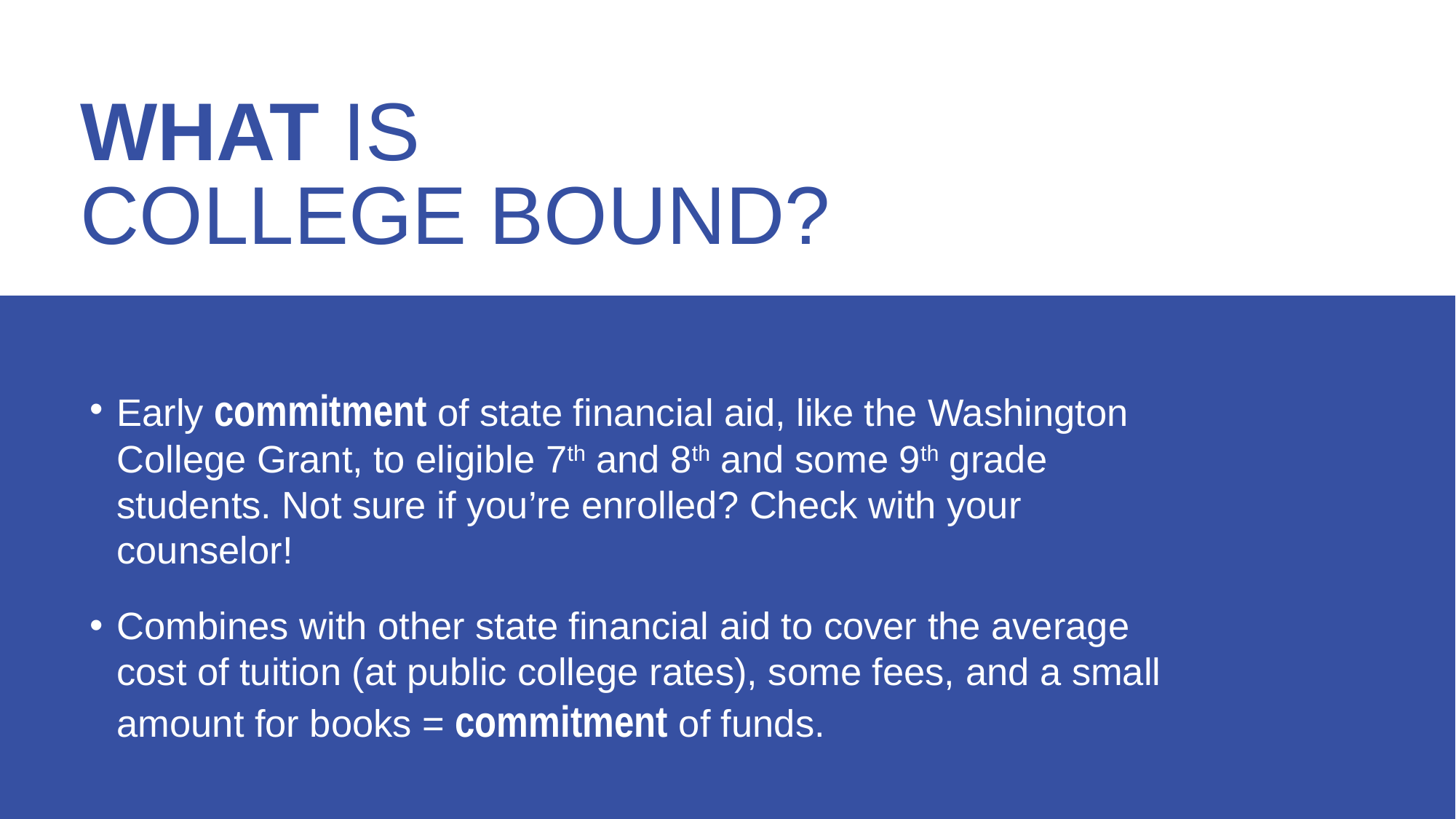

WHAT IS
COLLEGE BOUND?

Early commitment of state financial aid, like the Washington College Grant, to eligible 7th and 8th and some 9th grade students. Not sure if you’re enrolled? Check with your counselor!
Combines with other state financial aid to cover the average cost of tuition (at public college rates), some fees, and a small amount for books = commitment of funds.